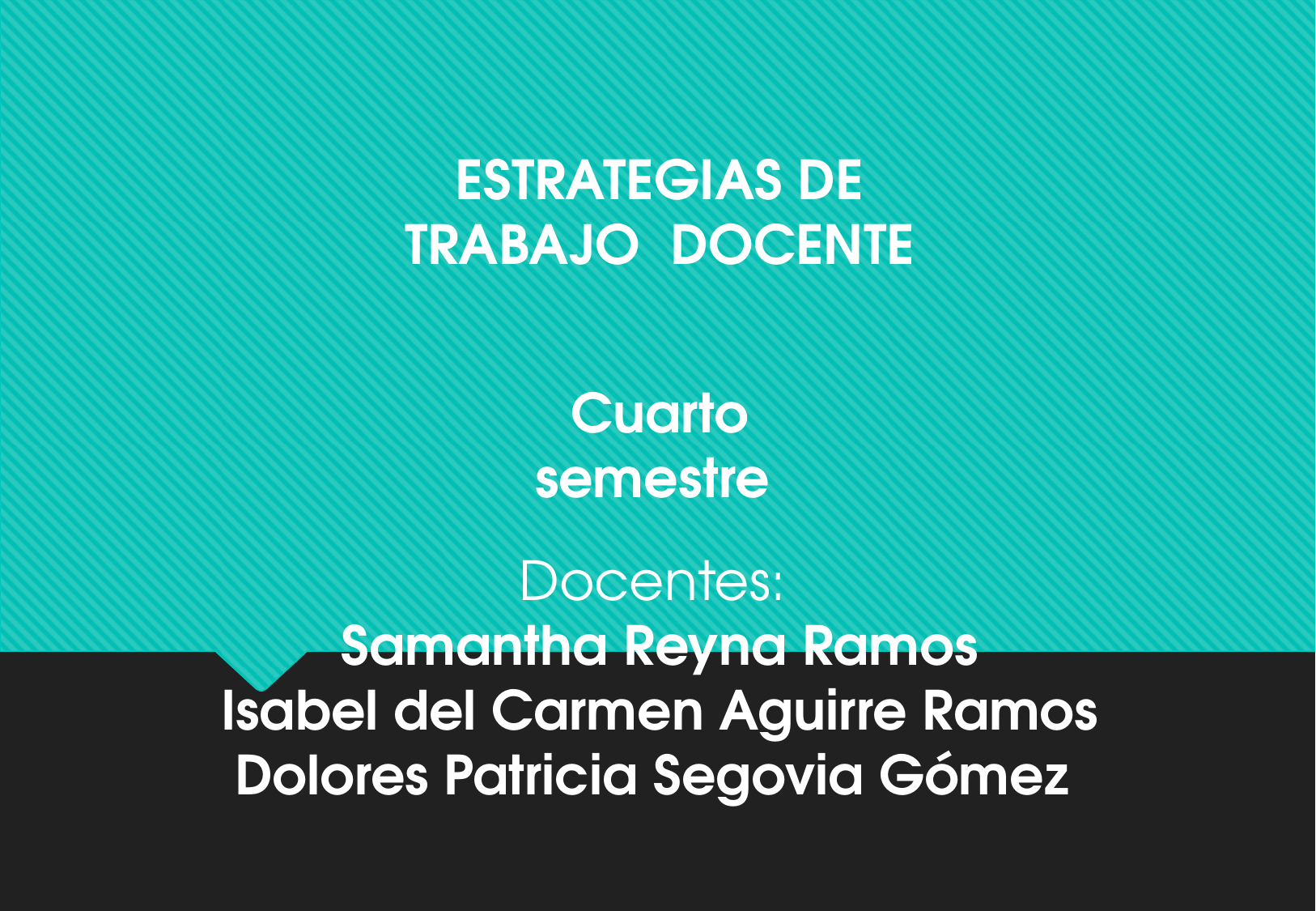

ESTRATEGIAS DE TRABAJO  DOCENTE
Cuarto semestre
Docentes:
Samantha Reyna Ramos
Isabel del Carmen Aguirre Ramos
Dolores Patricia Segovia Gómez